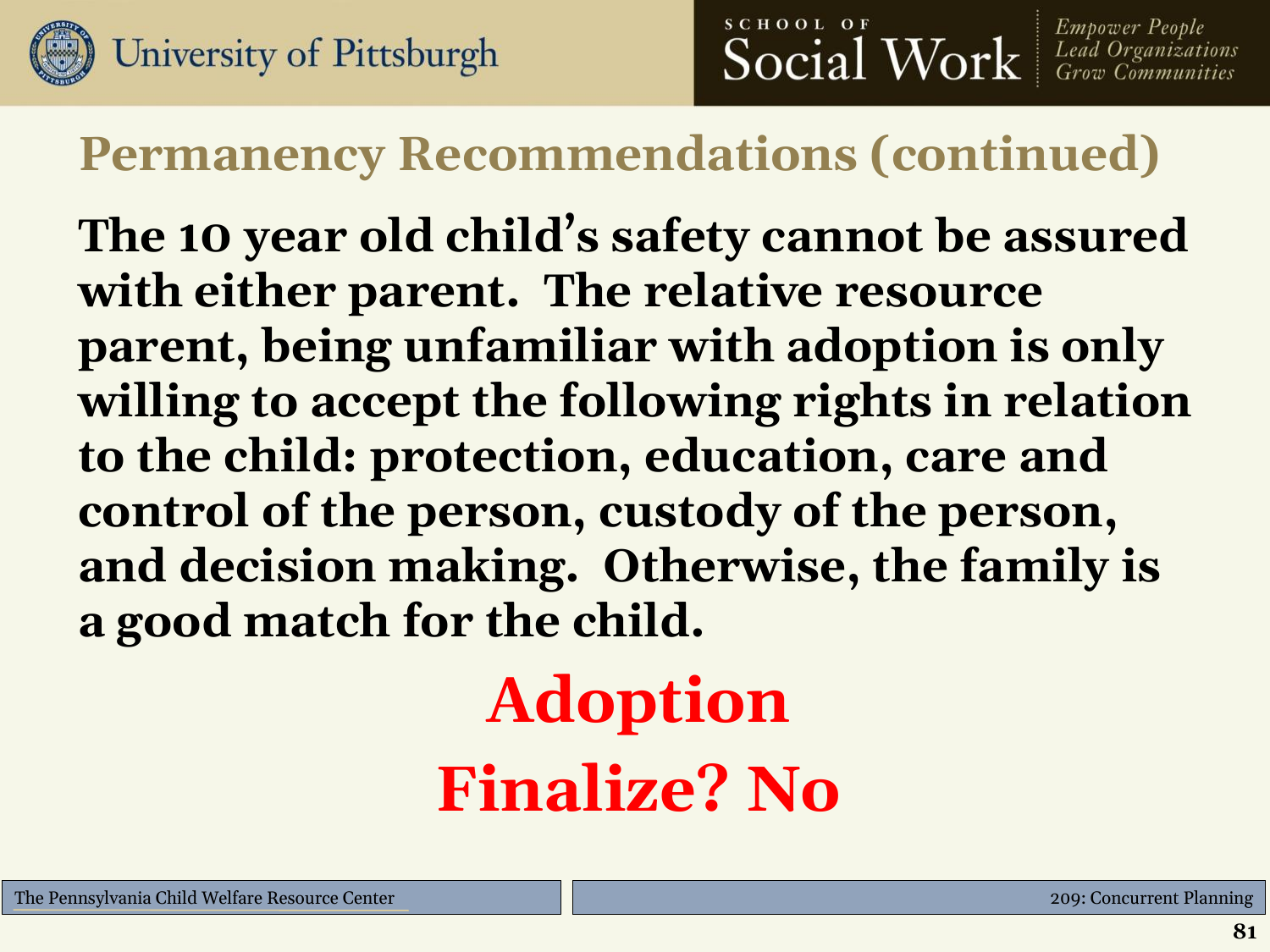

# Permanency Recommendations (continued)
The 10 year old child’s safety cannot be assured with either parent.  The relative resource parent, being unfamiliar with adoption is only willing to accept the following rights in relation to the child: protection, education, care and control of the person, custody of the person, and decision making.  Otherwise, the family is a good match for the child.
Adoption
Finalize? No
81